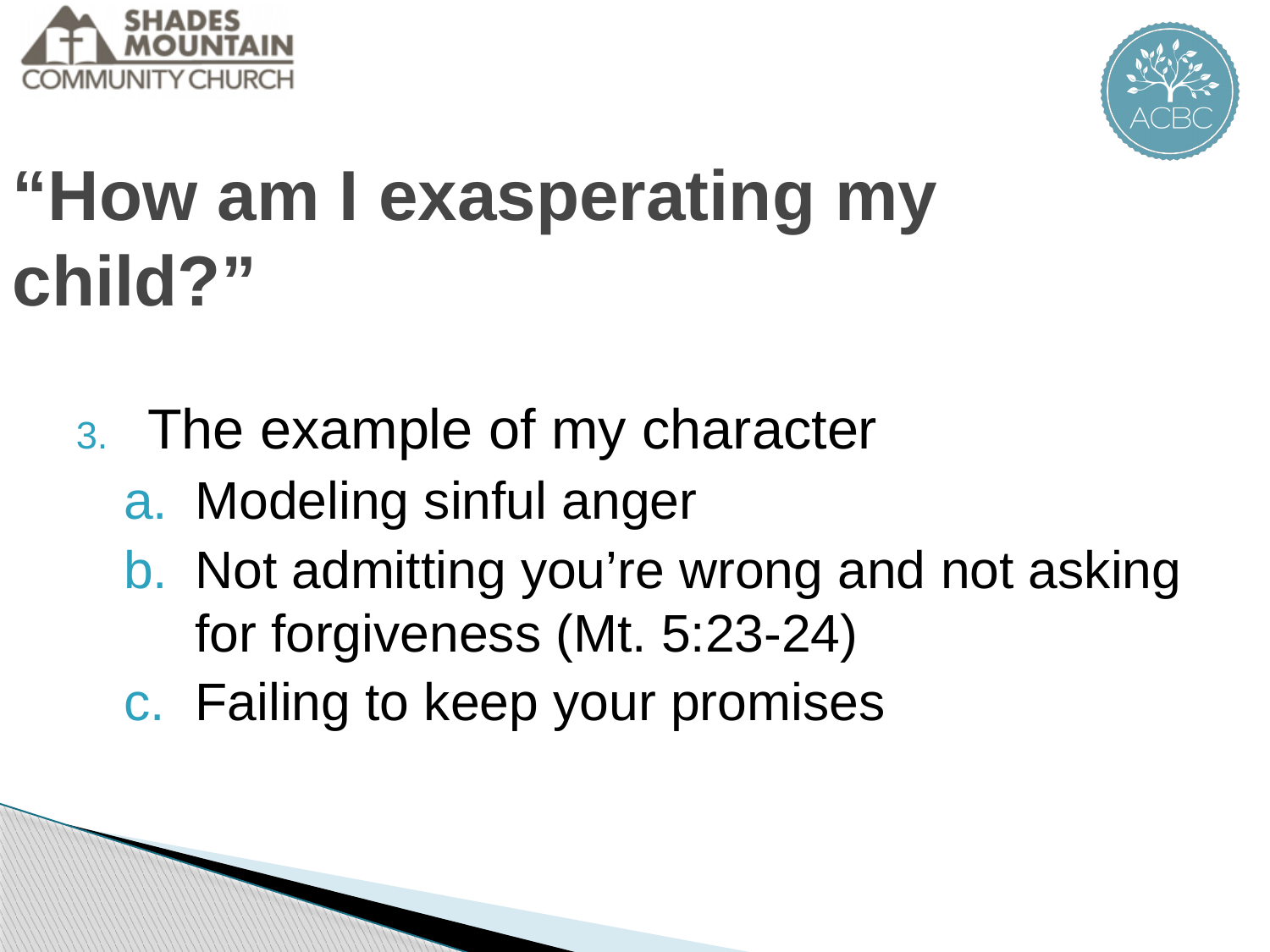

“How am I exasperating my child?”
The example of my character
Modeling sinful anger
Not admitting you’re wrong and not asking for forgiveness (Mt. 5:23-24)
Failing to keep your promises